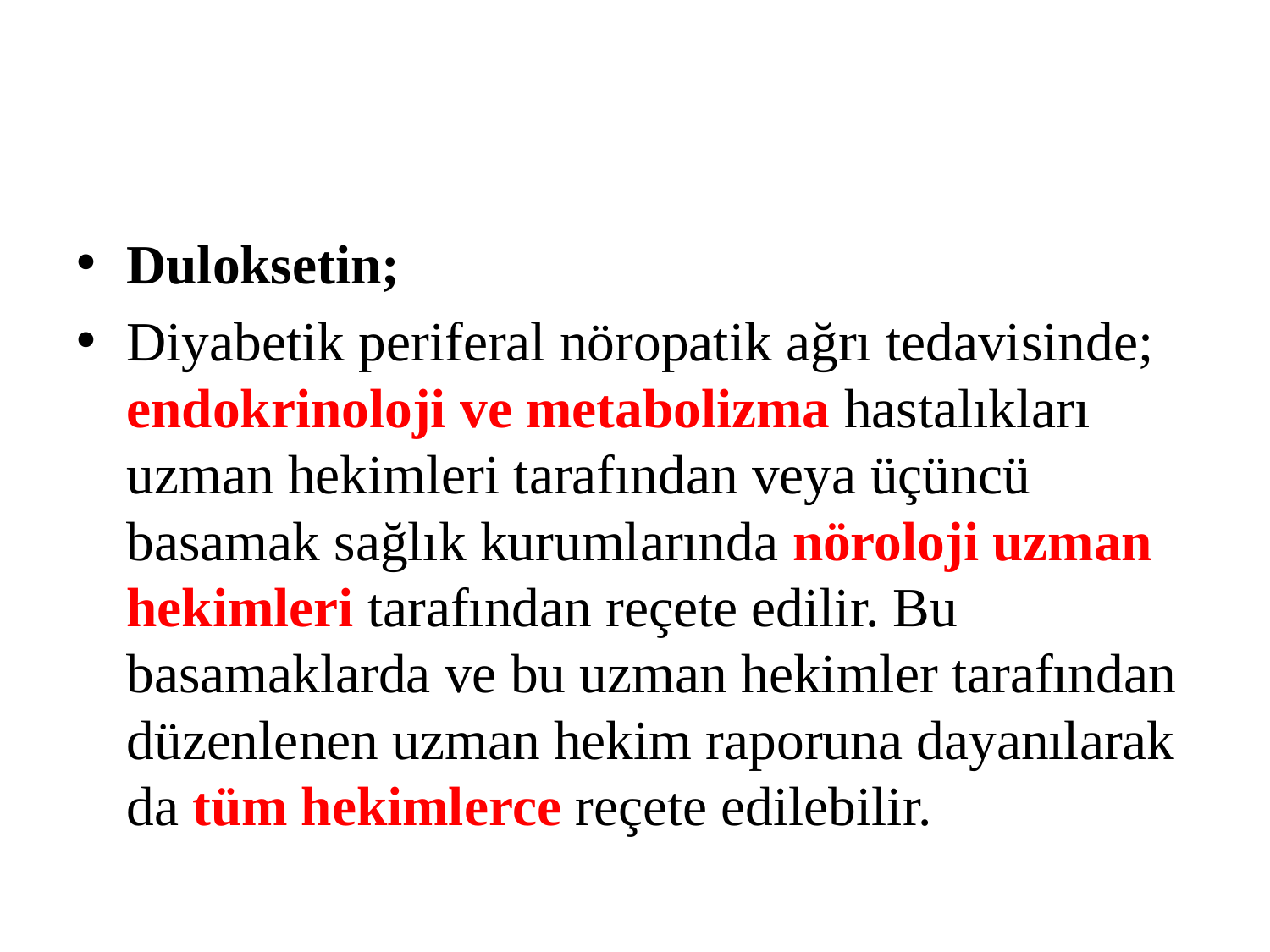

#
Duloksetin;
Diyabetik periferal nöropatik ağrı tedavisinde; endokrinoloji ve metabolizma hastalıkları uzman hekimleri tarafından veya üçüncü basamak sağlık kurumlarında nöroloji uzman hekimleri tarafından reçete edilir. Bu basamaklarda ve bu uzman hekimler tarafından düzenlenen uzman hekim raporuna dayanılarak da tüm hekimlerce reçete edilebilir.